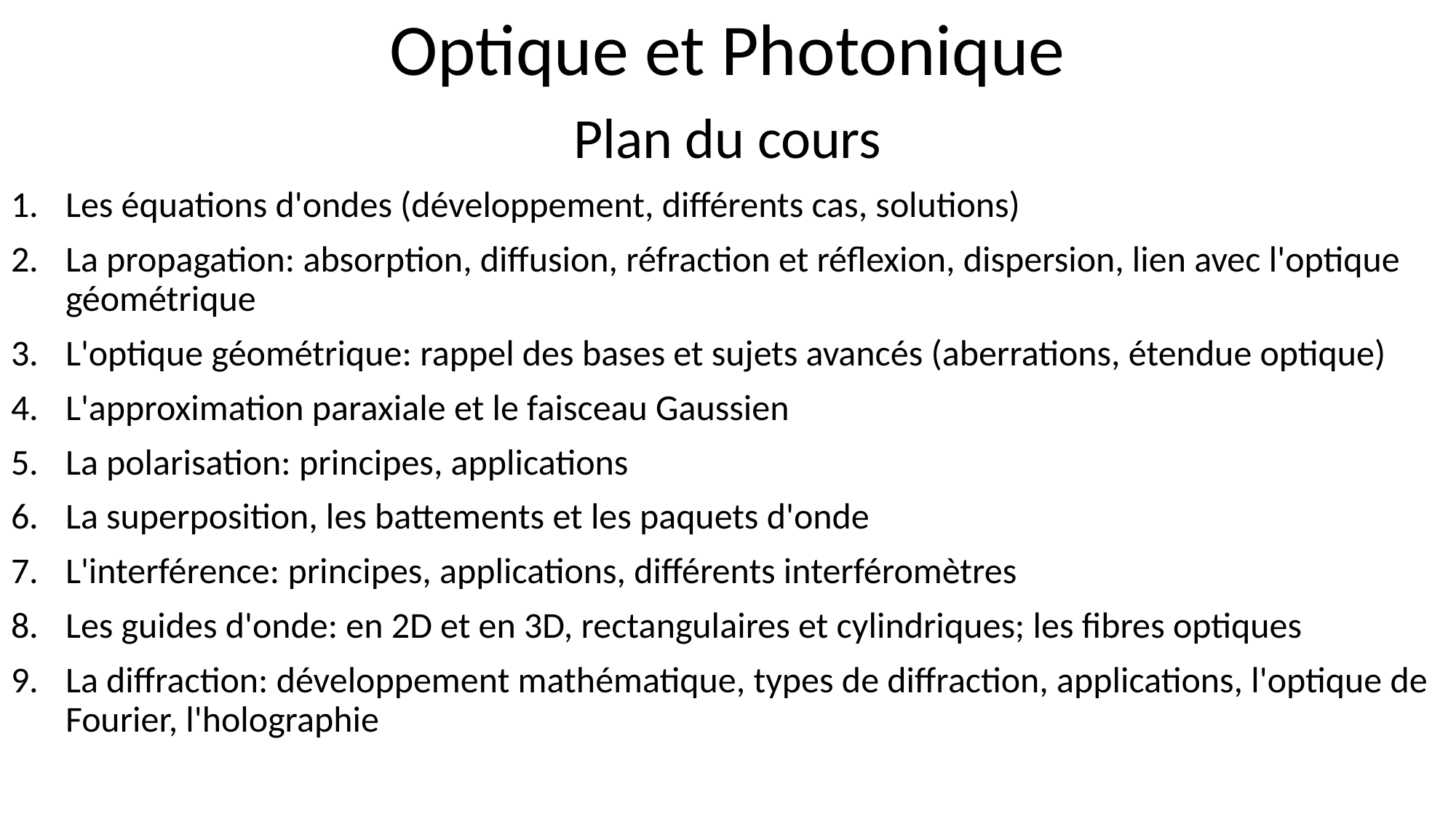

# Optique et Photonique
Plan du cours
Les équations d'ondes (développement, différents cas, solutions)
La propagation: absorption, diffusion, réfraction et réflexion, dispersion, lien avec l'optique géométrique
L'optique géométrique: rappel des bases et sujets avancés (aberrations, étendue optique)
L'approximation paraxiale et le faisceau Gaussien
La polarisation: principes, applications
La superposition, les battements et les paquets d'onde
L'interférence: principes, applications, différents interféromètres
Les guides d'onde: en 2D et en 3D, rectangulaires et cylindriques; les fibres optiques
La diffraction: développement mathématique, types de diffraction, applications, l'optique de Fourier, l'holographie